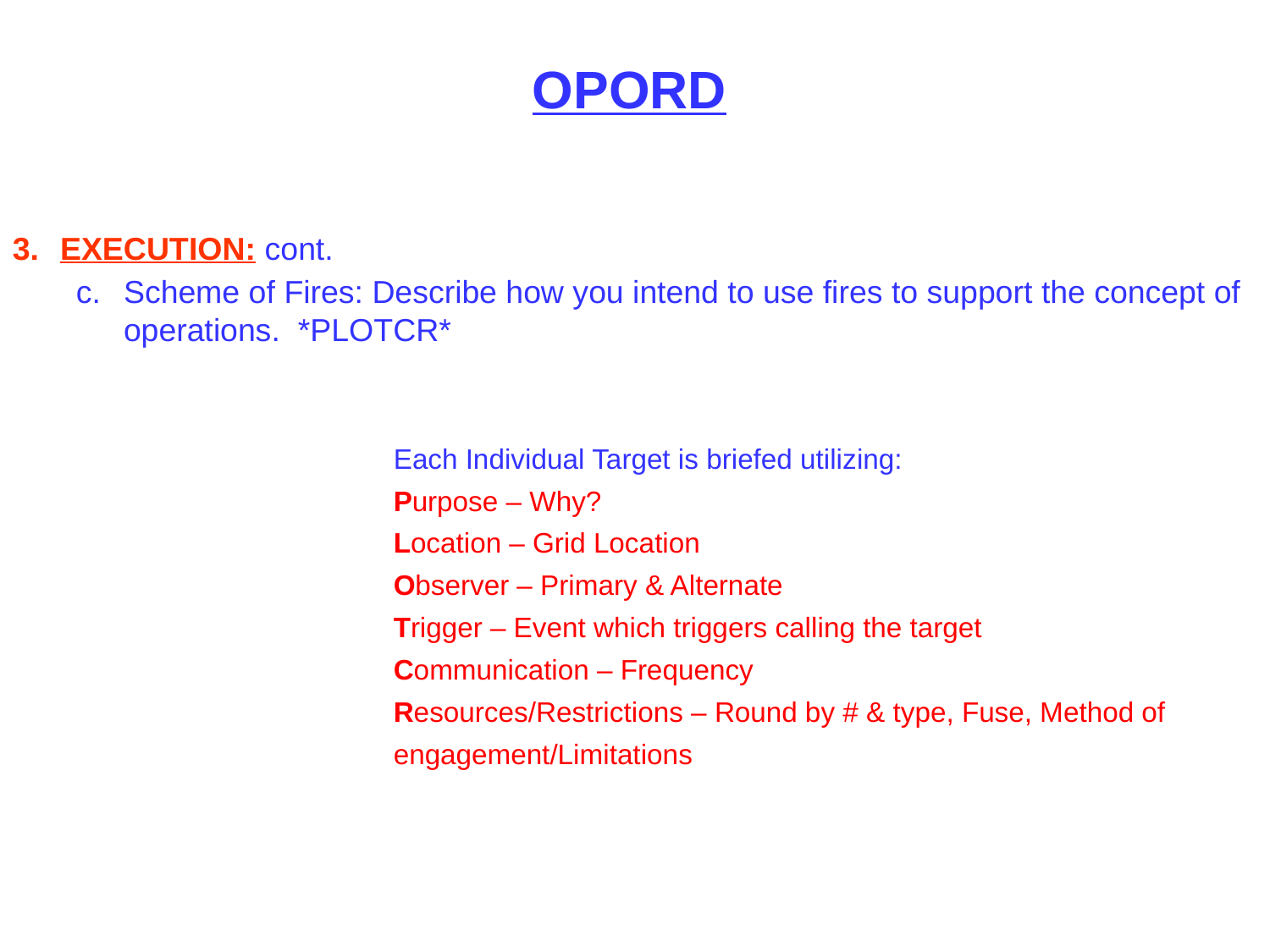

OPORD
EXECUTION: cont.
Scheme of Fires: Describe how you intend to use fires to support the concept of operations.  *PLOTCR*

Each Individual Target is briefed utilizing:
Purpose – Why?
Location – Grid Location
Observer – Primary & Alternate
Trigger – Event which triggers calling the target
Communication – Frequency
Resources/Restrictions – Round by # & type, Fuse, Method of engagement/Limitations